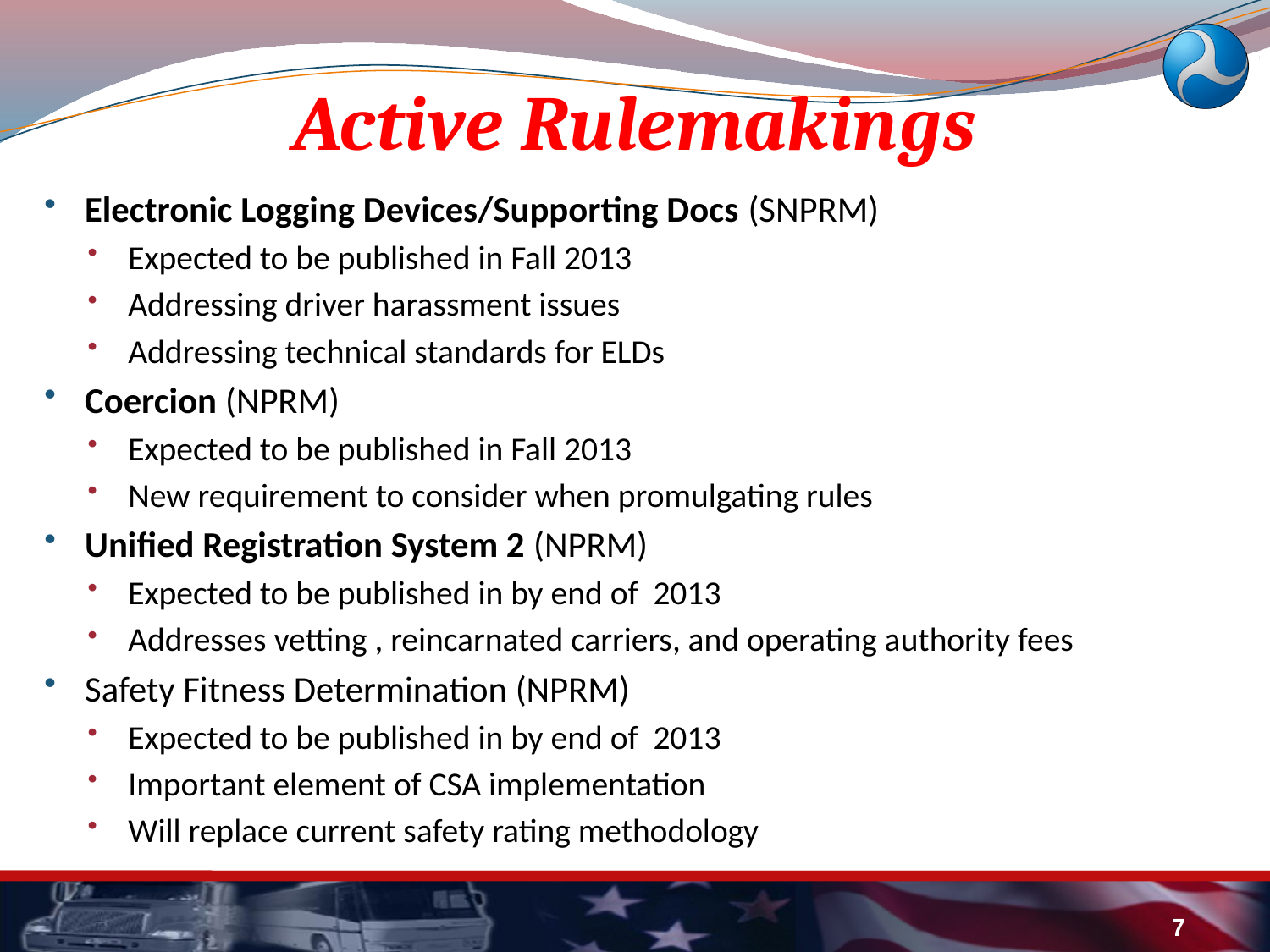

# Active Rulemakings
Electronic Logging Devices/Supporting Docs (SNPRM)
Expected to be published in Fall 2013
Addressing driver harassment issues
Addressing technical standards for ELDs
Coercion (NPRM)
Expected to be published in Fall 2013
New requirement to consider when promulgating rules
Unified Registration System 2 (NPRM)
Expected to be published in by end of  2013
Addresses vetting , reincarnated carriers, and operating authority fees
Safety Fitness Determination (NPRM)
Expected to be published in by end of  2013
Important element of CSA implementation
Will replace current safety rating methodology
7